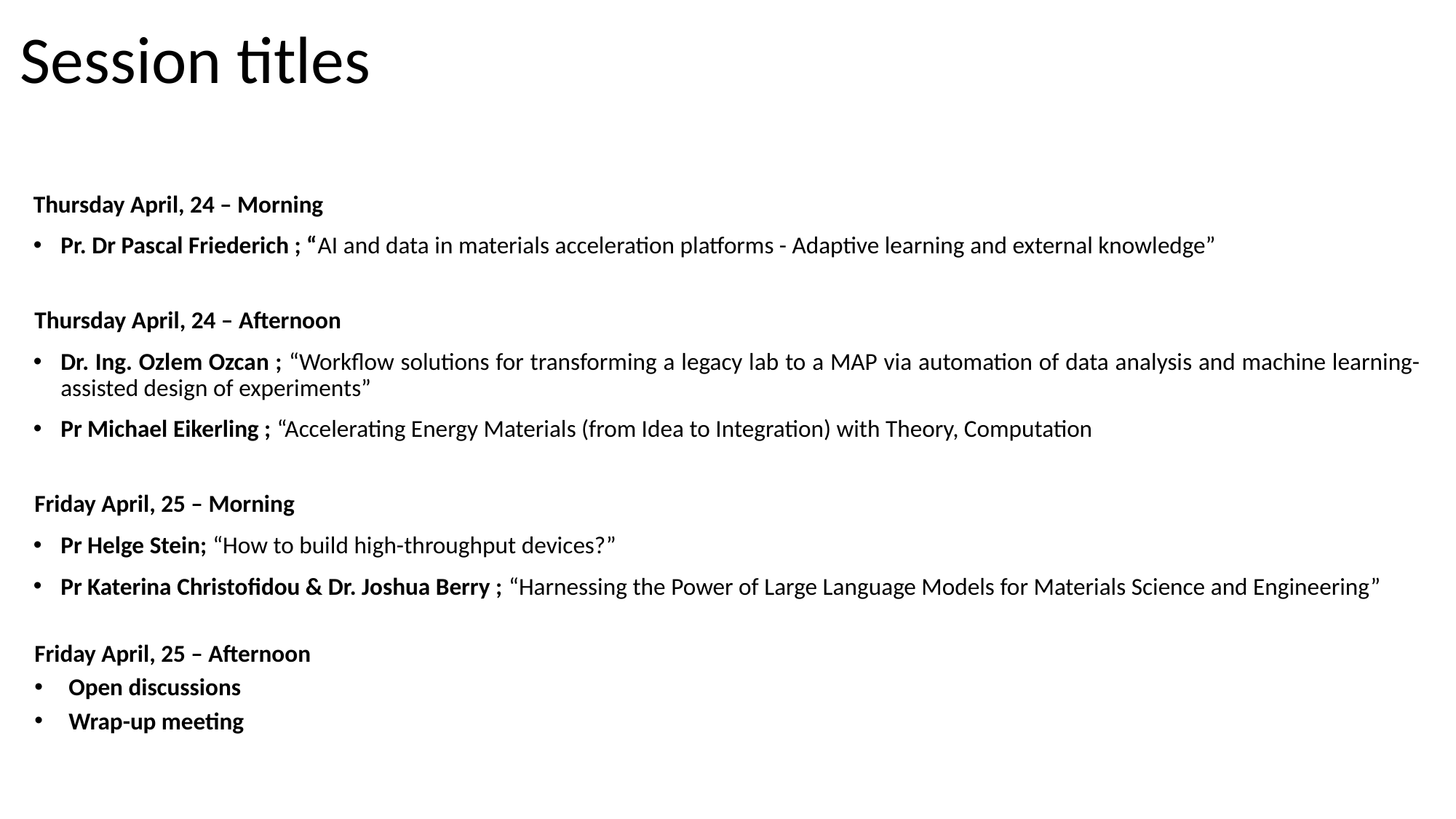

# Session titles
Thursday April, 24 – Morning
Pr. Dr Pascal Friederich ; “AI and data in materials acceleration platforms - Adaptive learning and external knowledge”

Thursday April, 24 – Afternoon
Dr. Ing. Ozlem Ozcan ; “Workflow solutions for transforming a legacy lab to a MAP via automation of data analysis and machine learning-assisted design of experiments”
Pr Michael Eikerling ; “Accelerating Energy Materials (from Idea to Integration) with Theory, Computation

Friday April, 25 – Morning
Pr Helge Stein; “How to build high-throughput devices?”
Pr Katerina Christofidou & Dr. Joshua Berry ; “Harnessing the Power of Large Language Models for Materials Science and Engineering”

Friday April, 25 – Afternoon
Open discussions
Wrap-up meeting